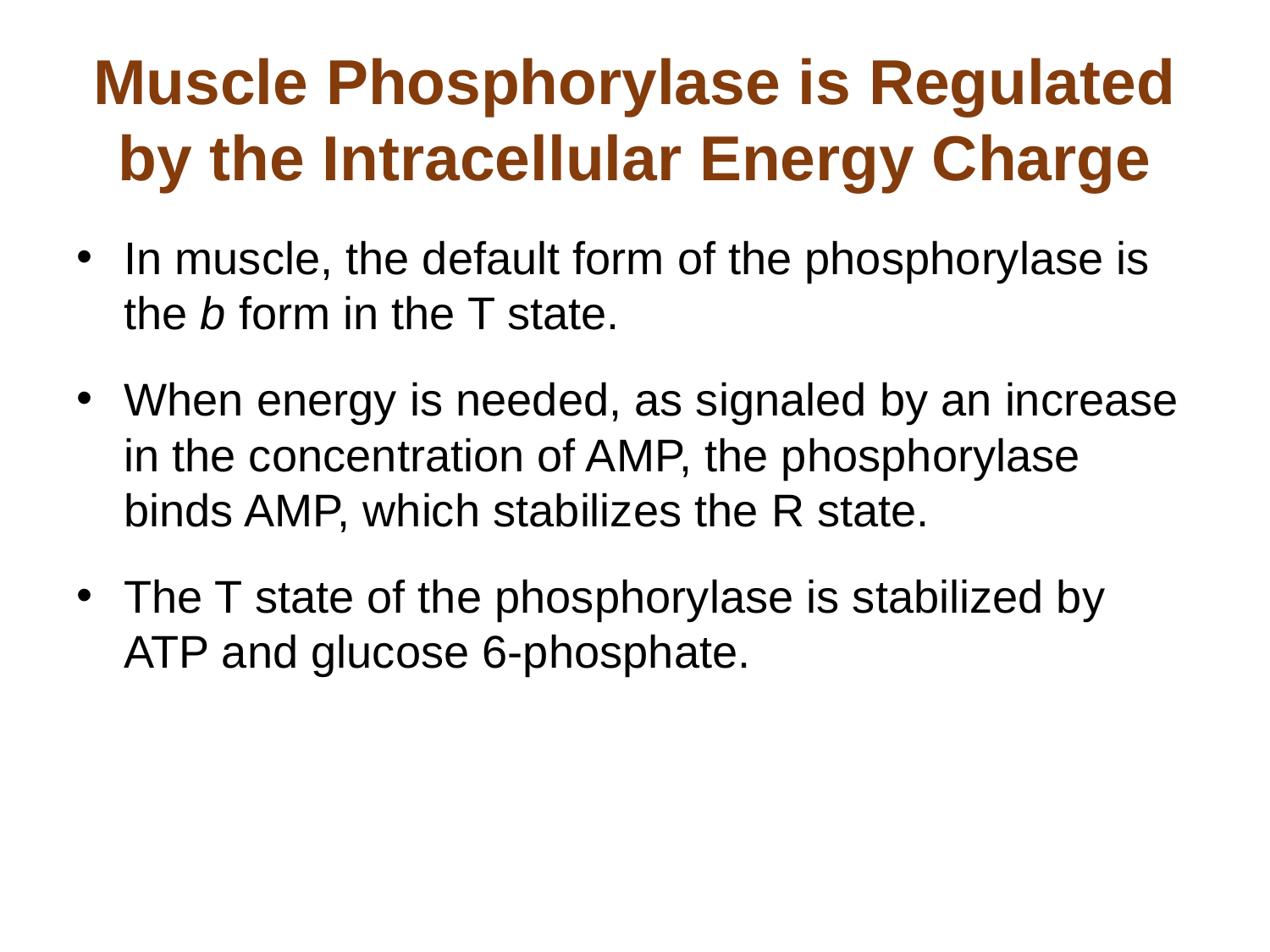

# Muscle Phosphorylase is Regulated by the Intracellular Energy Charge
In muscle, the default form of the phosphorylase is the b form in the T state.
When energy is needed, as signaled by an increase in the concentration of AMP, the phosphorylase binds AMP, which stabilizes the R state.
The T state of the phosphorylase is stabilized by ATP and glucose 6-phosphate.